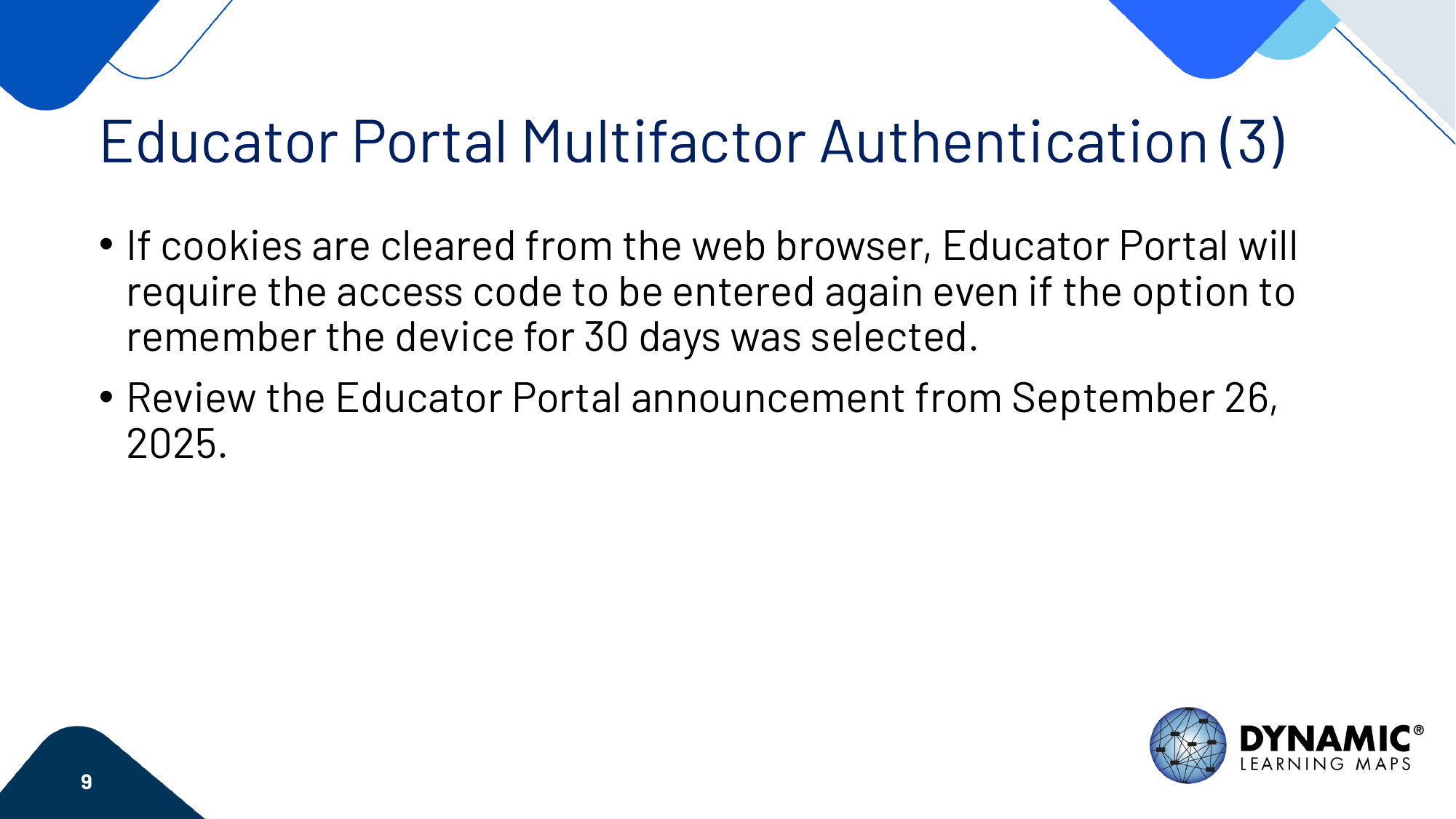

# Educator Portal Multifactor Authentication (3)
If cookies are cleared from the web browser, Educator Portal will require the access code to be entered again even if the option to remember the device for 30 days was selected.
Review the Educator Portal announcement from September 26, 2025.

9